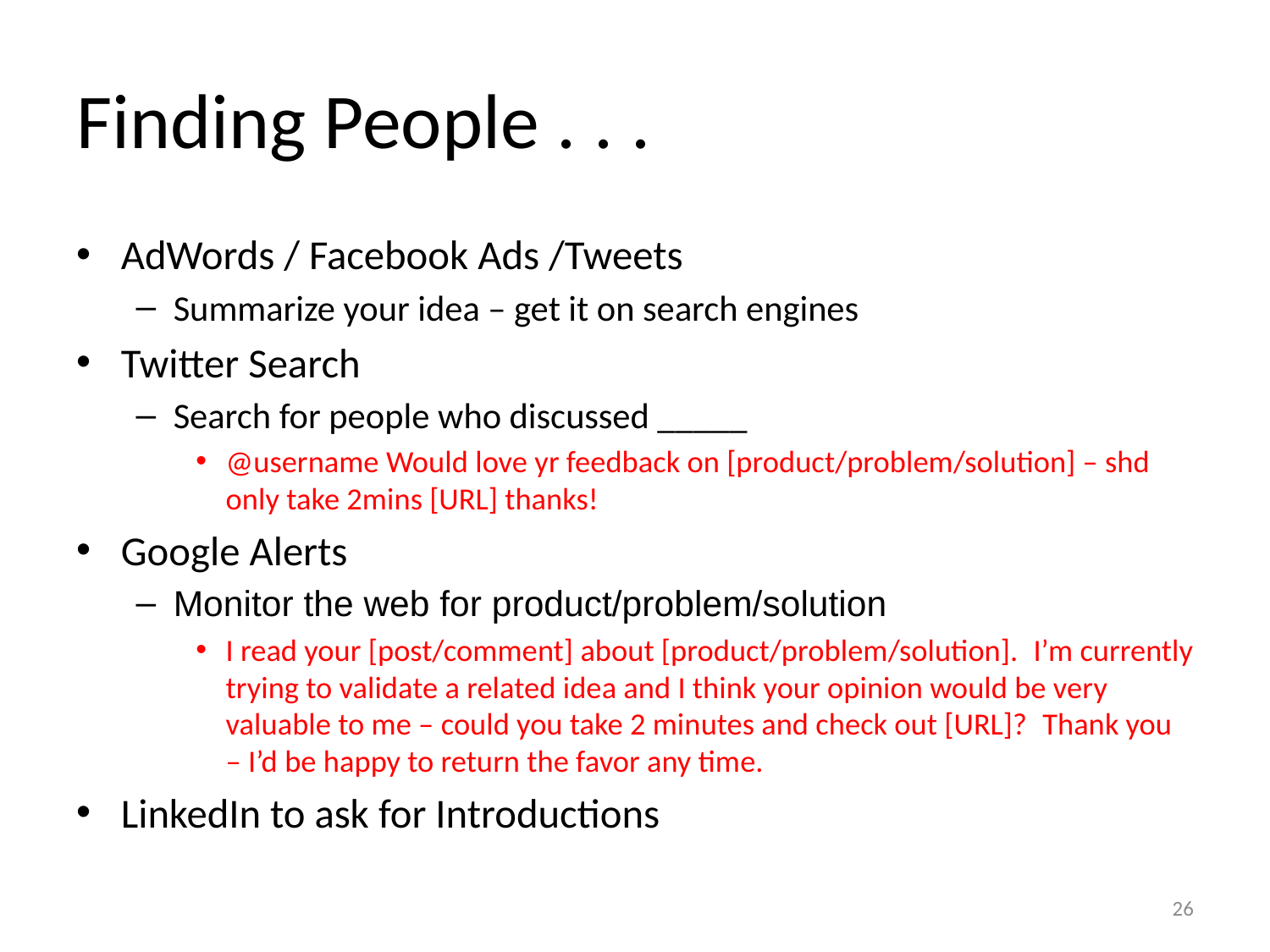

# Finding People . . .
AdWords / Facebook Ads /Tweets
Summarize your idea – get it on search engines
Twitter Search
Search for people who discussed _____
@username Would love yr feedback on [product/problem/solution] – shd only take 2mins [URL] thanks!
Google Alerts
Monitor the web for product/problem/solution
I read your [post/comment] about [product/problem/solution].  I’m currently trying to validate a related idea and I think your opinion would be very valuable to me – could you take 2 minutes and check out [URL]?  Thank you – I’d be happy to return the favor any time.
LinkedIn to ask for Introductions

26